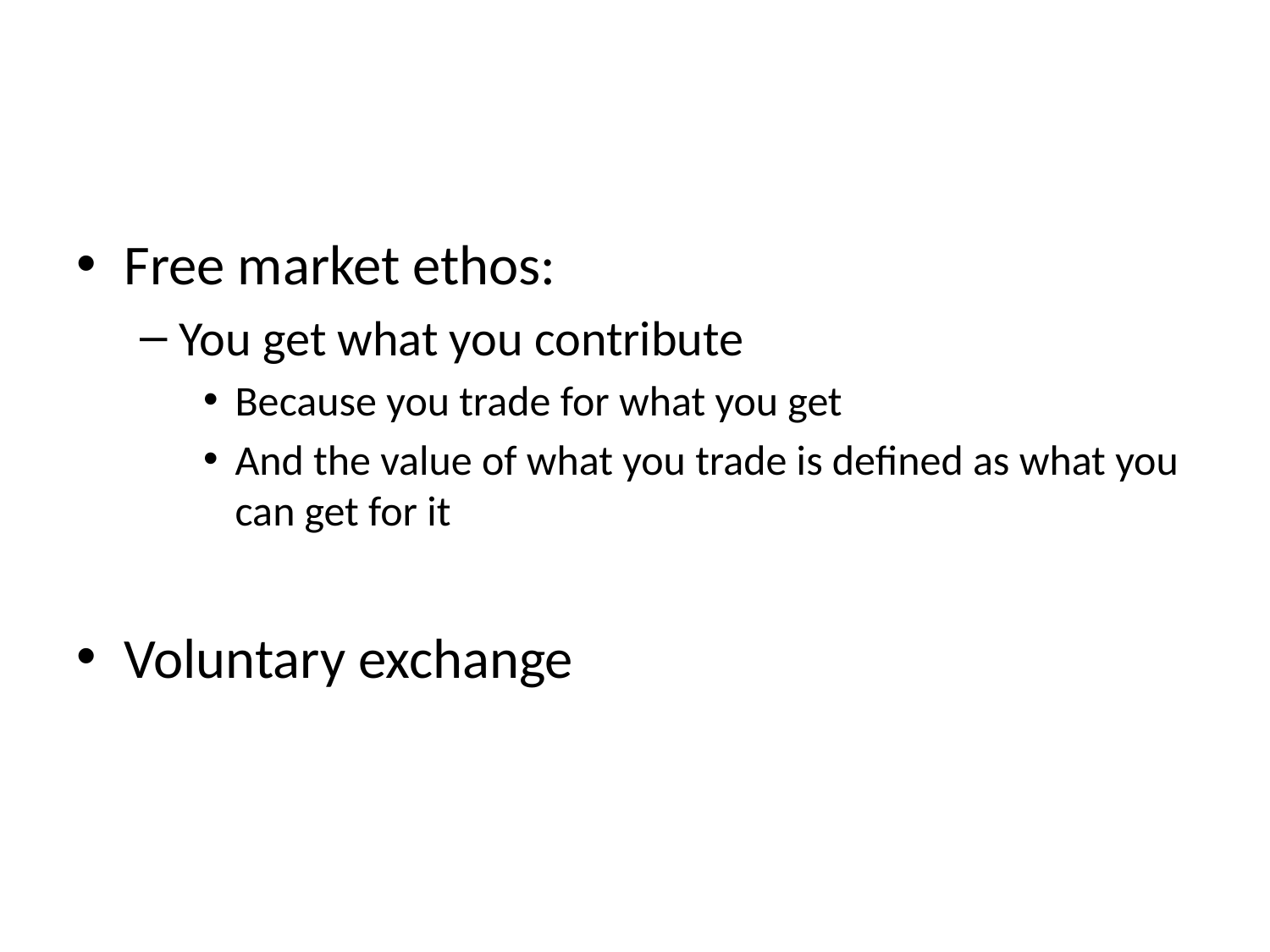

#
Free market ethos:
You get what you contribute
Because you trade for what you get
And the value of what you trade is defined as what you can get for it

Voluntary exchange